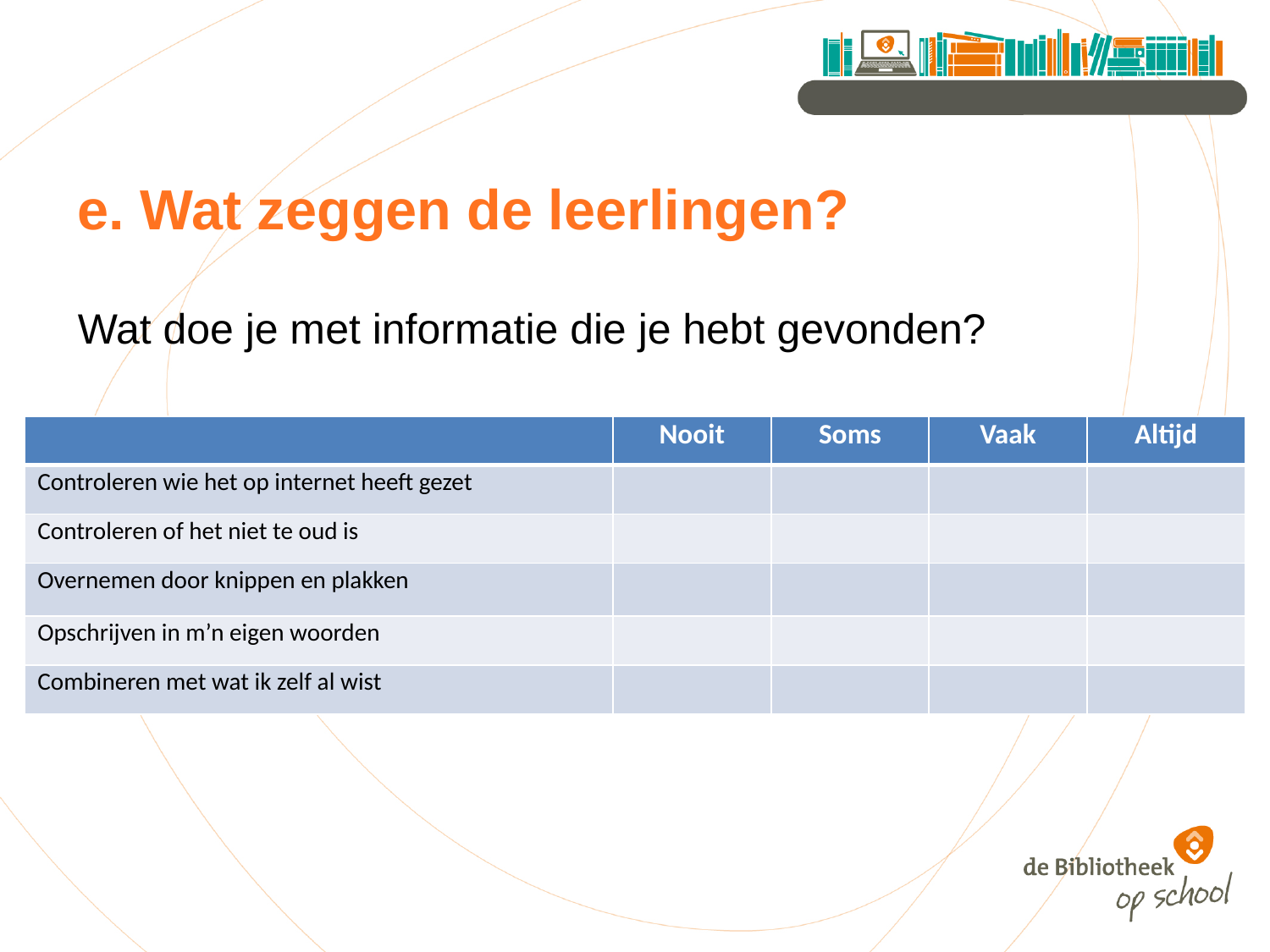

# e. Wat zeggen de leerlingen?
Wat doe je met informatie die je hebt gevonden?
|  | Nooit | Soms | Vaak | Altijd |
| --- | --- | --- | --- | --- |
| Controleren wie het op internet heeft gezet |  |  |  |  |
| Controleren of het niet te oud is |  |  |  |  |
| Overnemen door knippen en plakken |  |  |  |  |
| Opschrijven in m’n eigen woorden |  |  |  |  |
| Combineren met wat ik zelf al wist |  |  |  |  |